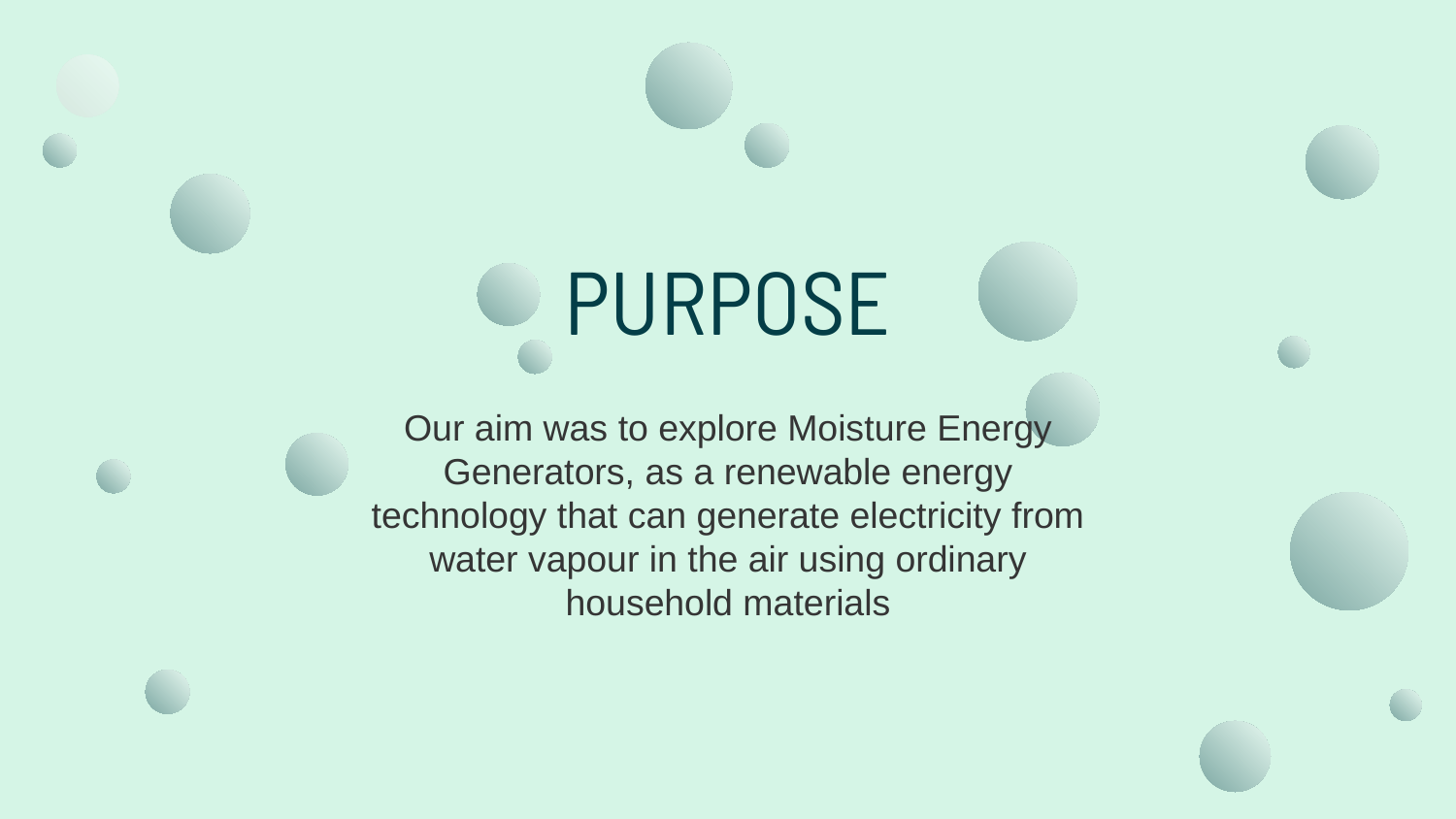

# PURPOSE

Our aim was to explore Moisture Energy Generators, as a renewable energy technology that can generate electricity from water vapour in the air using ordinary household materials